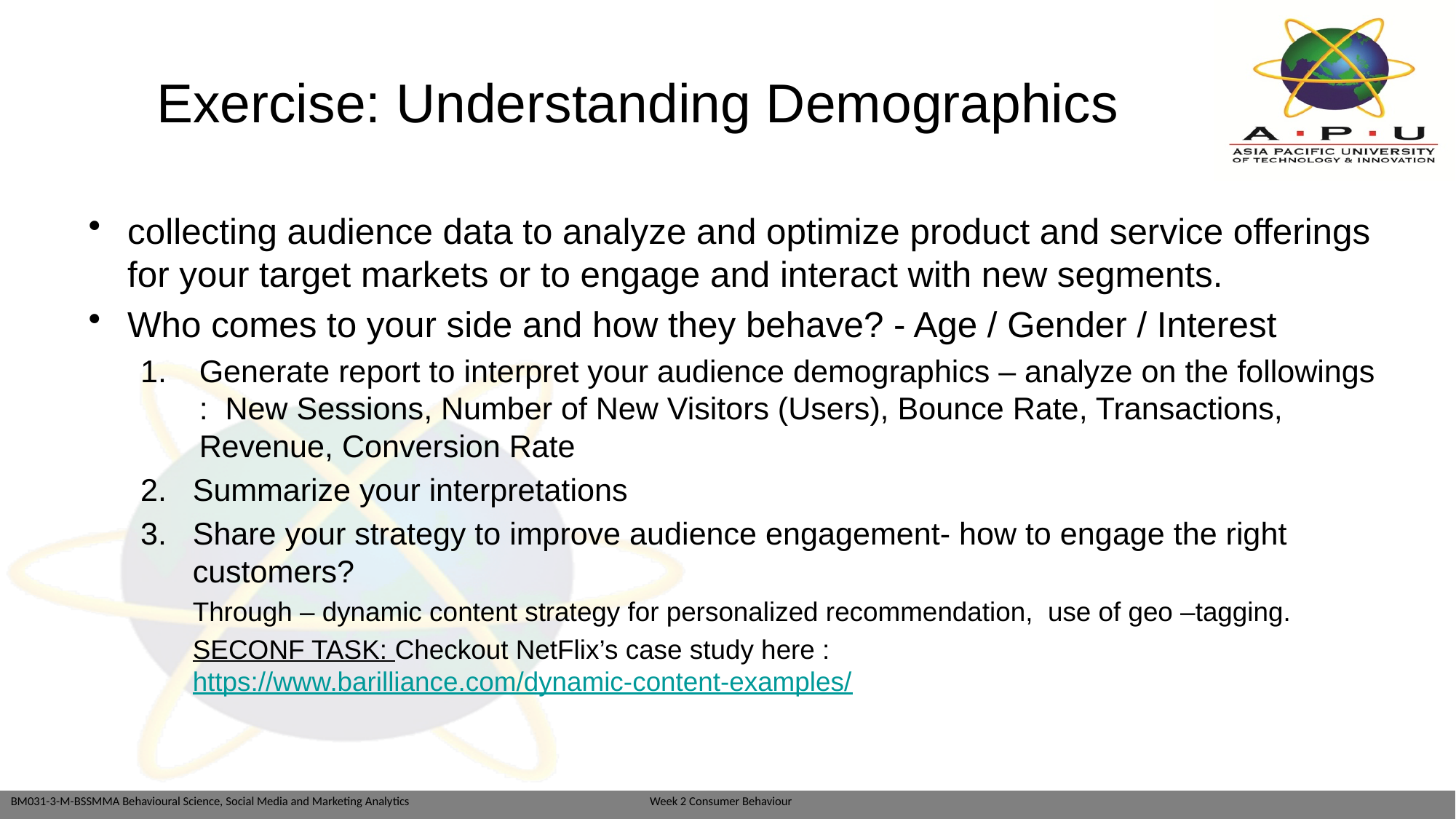

# Exercise: Understanding Demographics
collecting audience data to analyze and optimize product and service offerings for your target markets or to engage and interact with new segments.
Who comes to your side and how they behave? - Age / Gender / Interest
Generate report to interpret your audience demographics – analyze on the followings :  New Sessions, Number of New Visitors (Users), Bounce Rate, Transactions, Revenue, Conversion Rate
Summarize your interpretations
Share your strategy to improve audience engagement- how to engage the right customers?
Through – dynamic content strategy for personalized recommendation,  use of geo –tagging.
SECONF TASK: Checkout NetFlix’s case study here :https://www.barilliance.com/dynamic-content-examples/